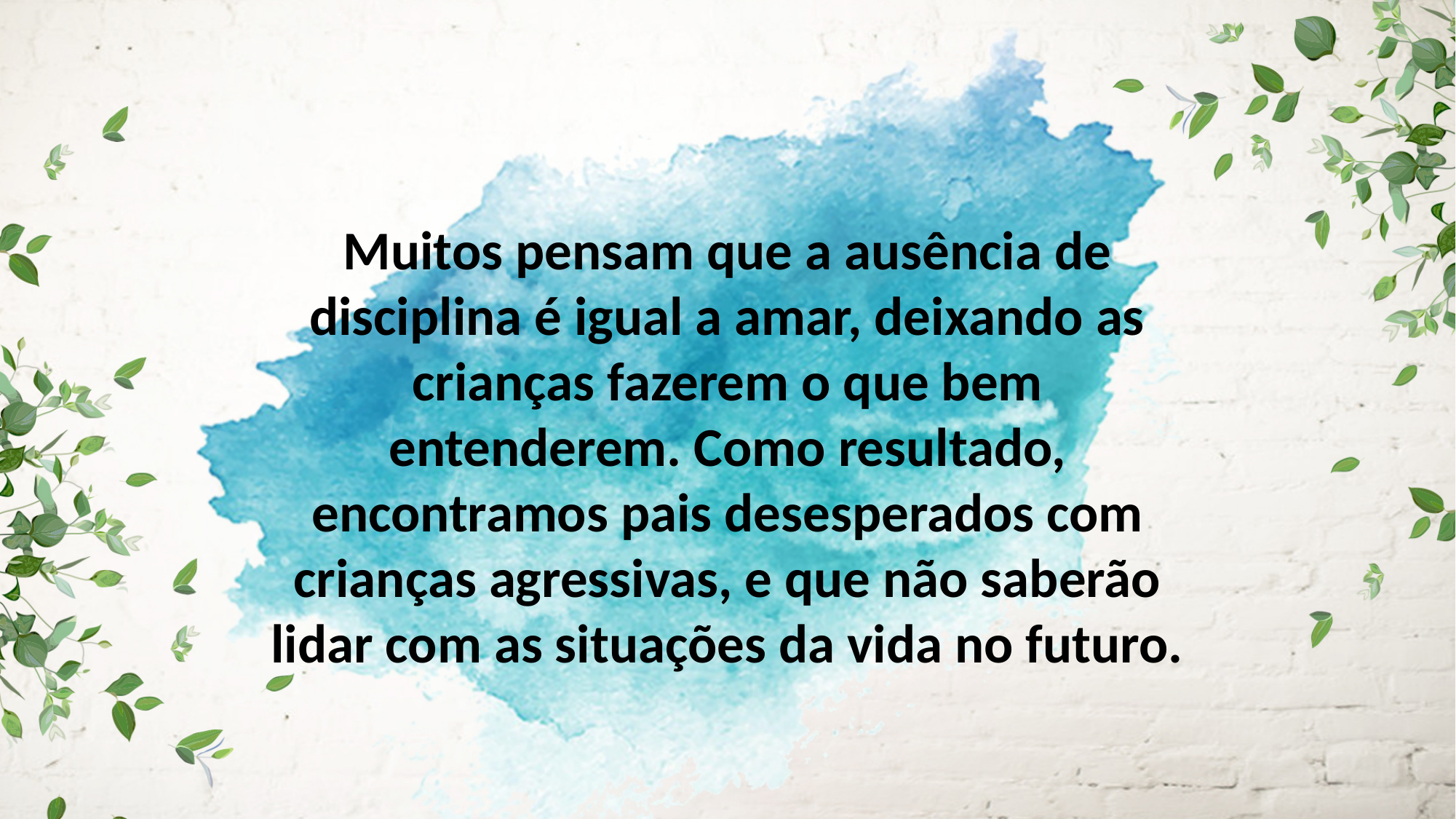

Muitos pensam que a ausência de
disciplina é igual a amar, deixando as crianças fazerem o que bem entenderem. Como resultado, encontramos pais desesperados com crianças agressivas, e que não saberão
lidar com as situações da vida no futuro.